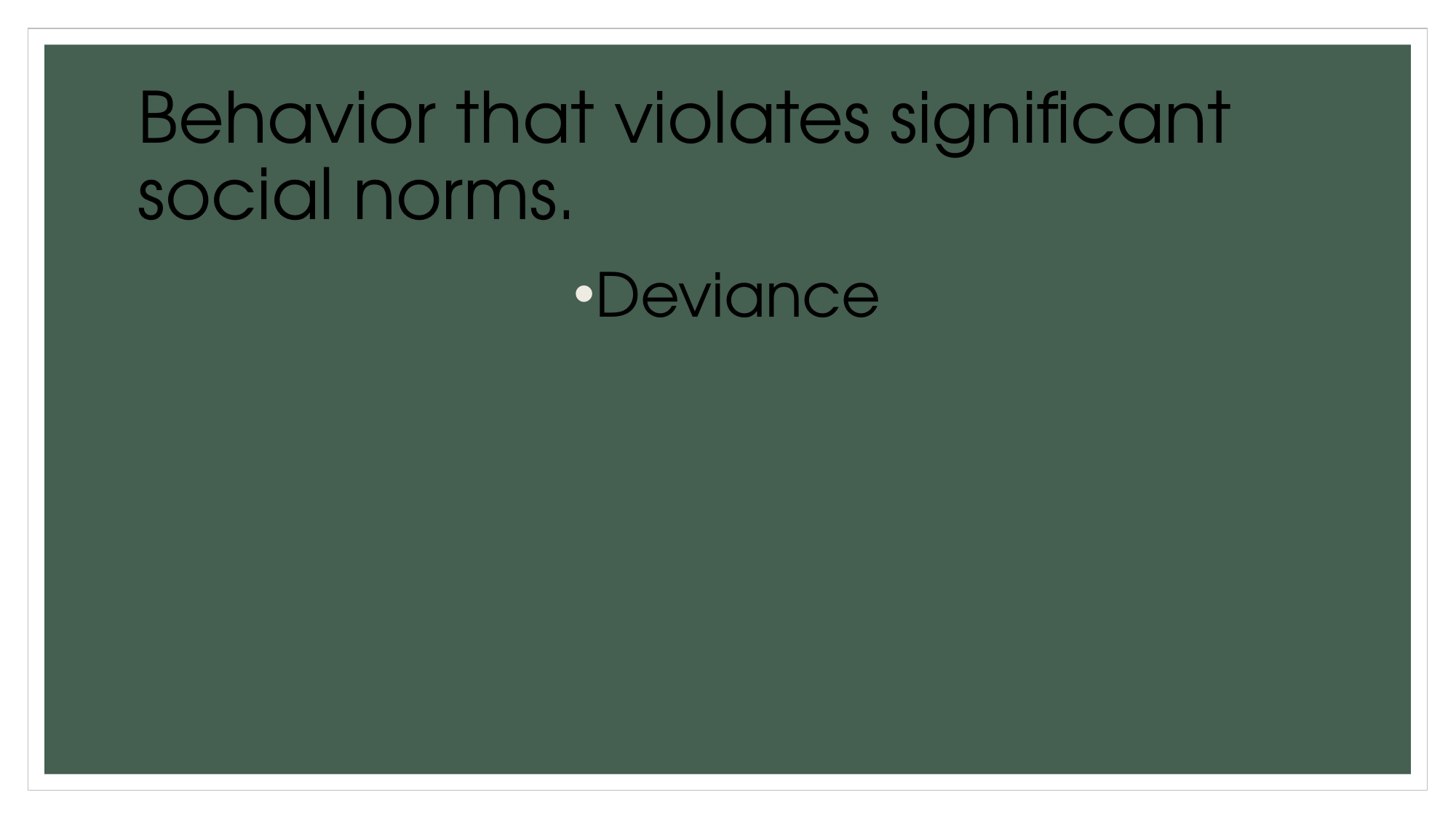

# Behavior that violates significant social norms.
Deviance